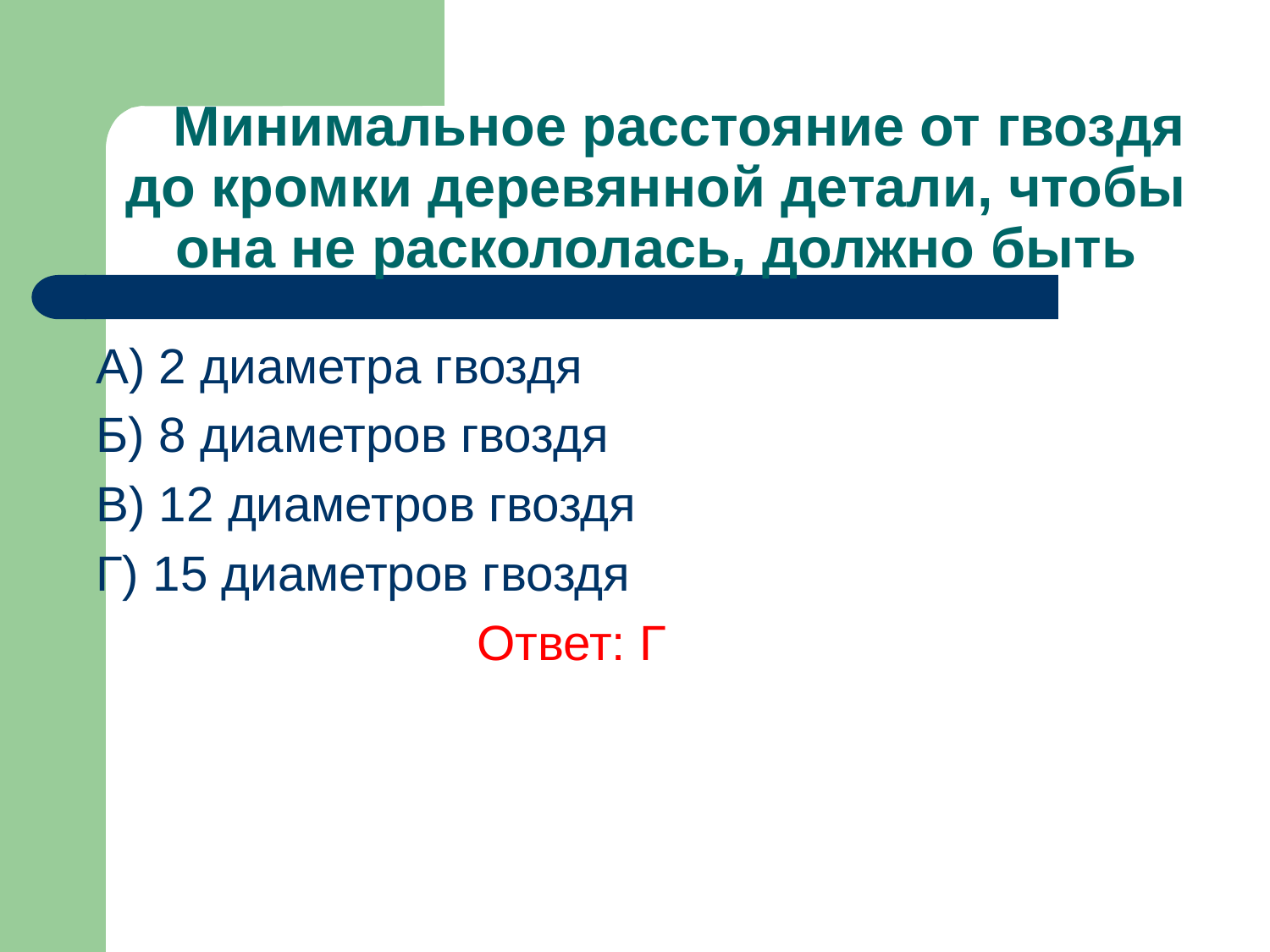

# Минимальное расстояние от гвоздя до кромки деревянной детали, чтобы она не раскололась, должно быть
A) 2 диаметра гвоздя
Б) 8 диаметров гвоздя
В) 12 диаметров гвоздя
Г) 15 диаметров гвоздя
			Ответ: Г